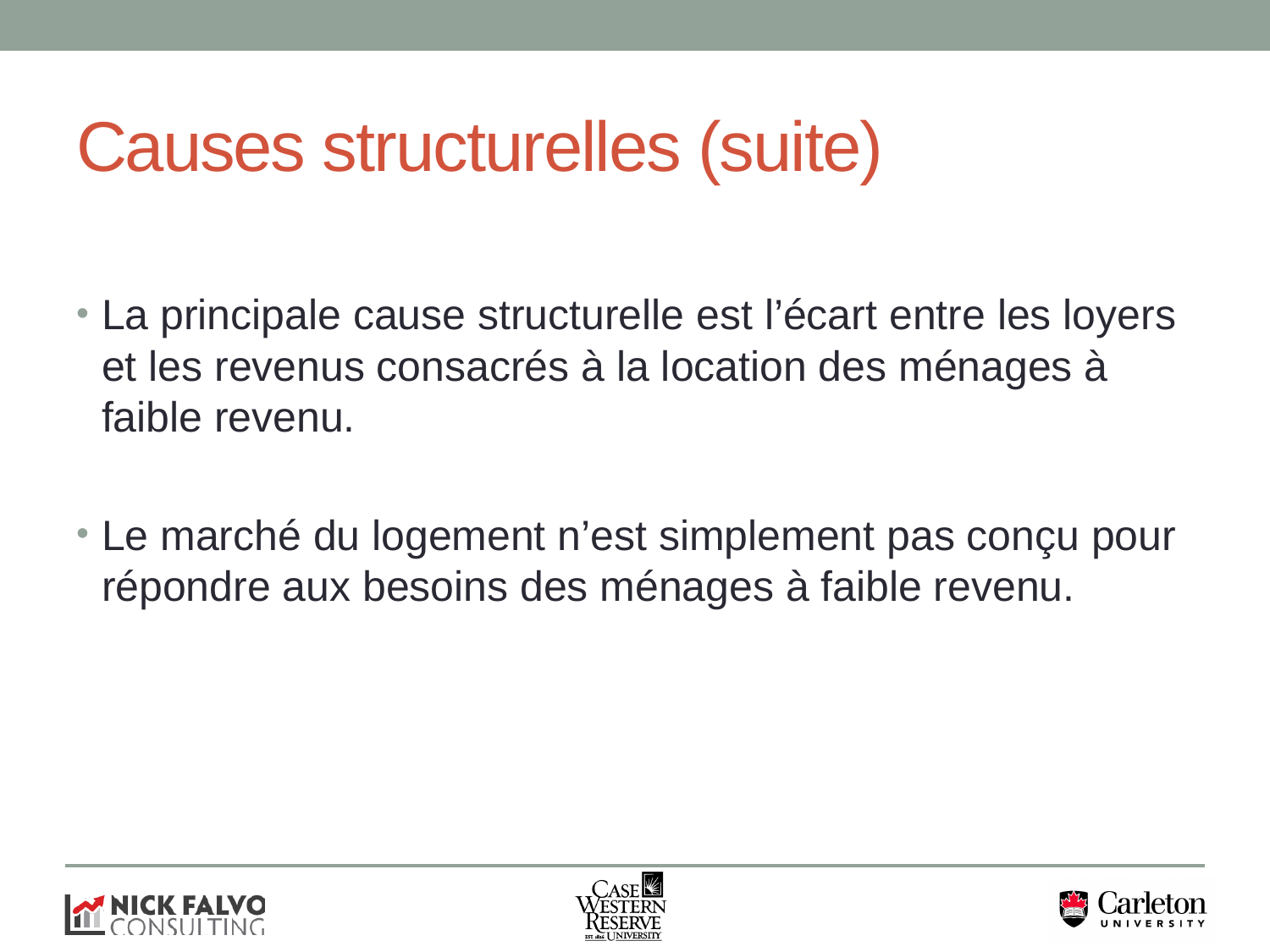

# Causes structurelles (suite)

La principale cause structurelle est l’écart entre les loyers et les revenus consacrés à la location des ménages à faible revenu.

Le marché du logement n’est simplement pas conçu pour répondre aux besoins des ménages à faible revenu.